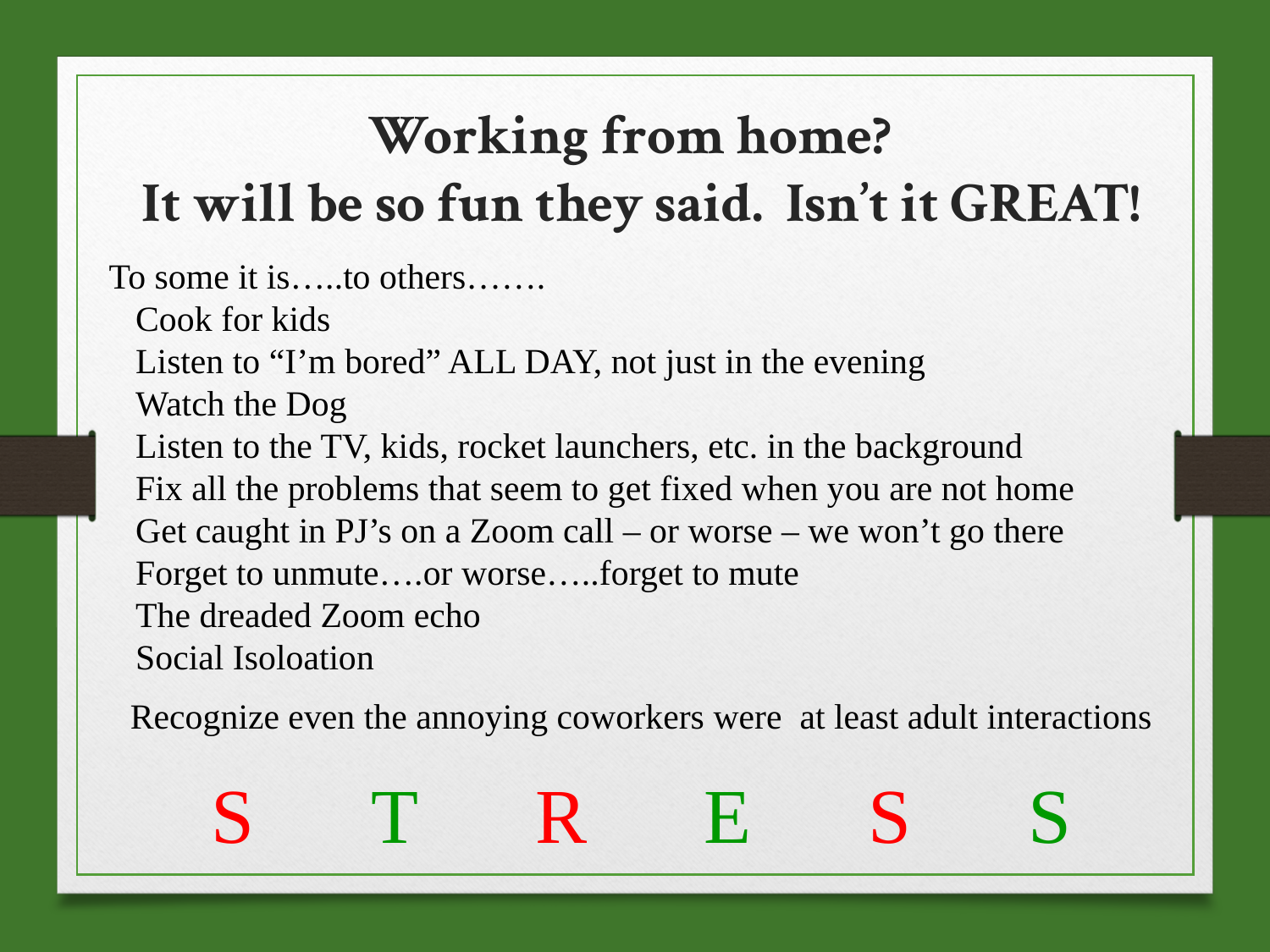

Working from home?
It will be so fun they said.  Isn’t it GREAT!

To some it is…..to others…….
   Cook for kids
   Listen to “I’m bored” ALL DAY, not just in the evening
   Watch the Dog
   Listen to the TV, kids, rocket launchers, etc. in the background
   Fix all the problems that seem to get fixed when you are not home
   Get caught in PJ’s on a Zoom call – or worse – we won’t go there
   Forget to unmute….or worse…..forget to mute
   The dreaded Zoom echo
   Social Isoloation

Recognize even the annoying coworkers were  at least adult interactions

S      T      R      E      S      S